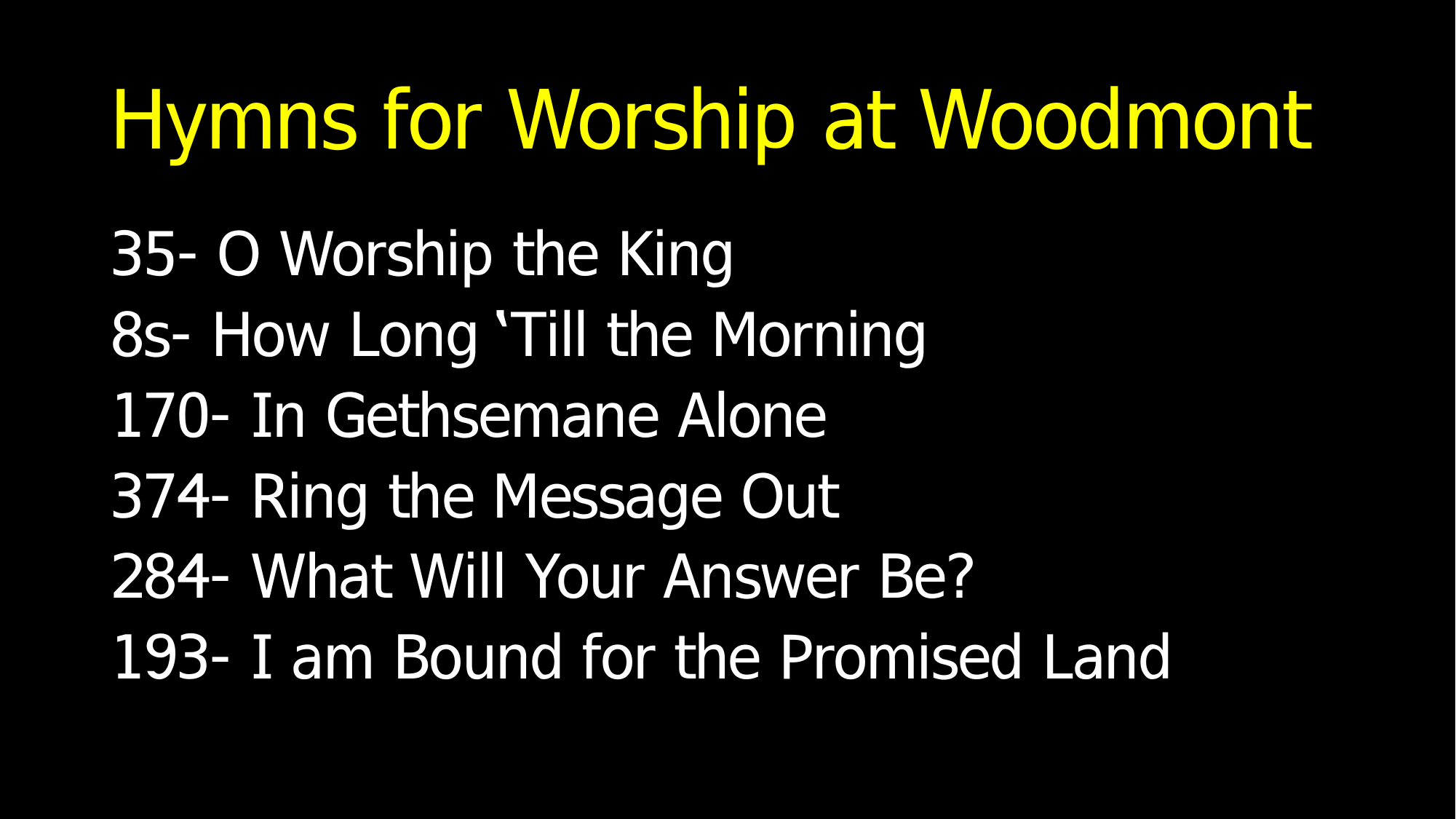

# Hymns for Worship at Woodmont
35- O Worship the King
8s- How Long ‘Till the Morning
170- In Gethsemane Alone
374- Ring the Message Out
284- What Will Your Answer Be?
193- I am Bound for the Promised Land